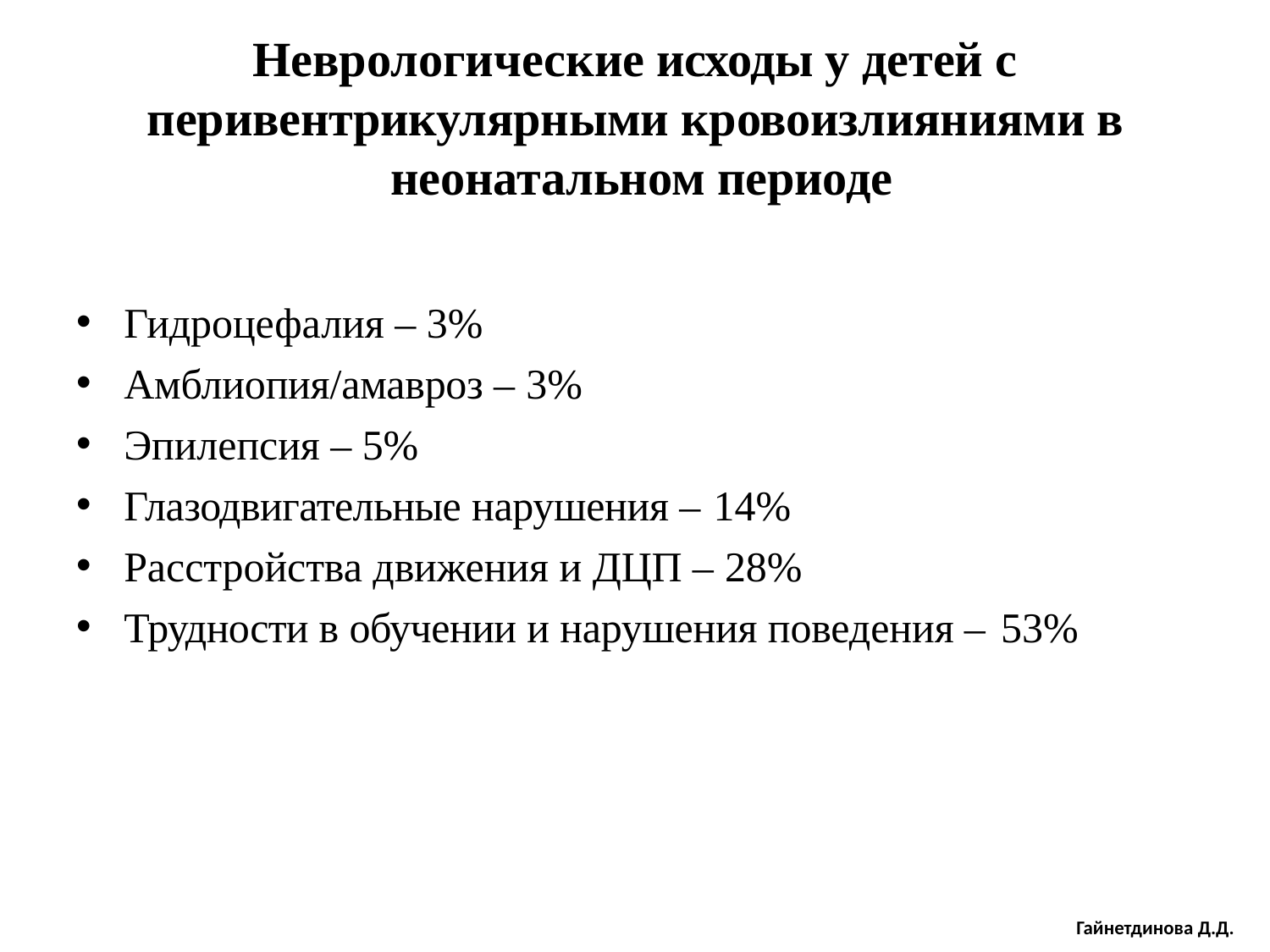

# Неврологические исходы у детей с
перивентрикулярными кровоизлияниями в  неонатальном периоде
Гидроцефалия – 3%
Амблиопия/амавроз – 3%
Эпилепсия – 5%
Глазодвигательные нарушения – 14%
Расстройства движения и ДЦП – 28%
Трудности в обучении и нарушения поведения – 53%
Гайнетдинова Д.Д.